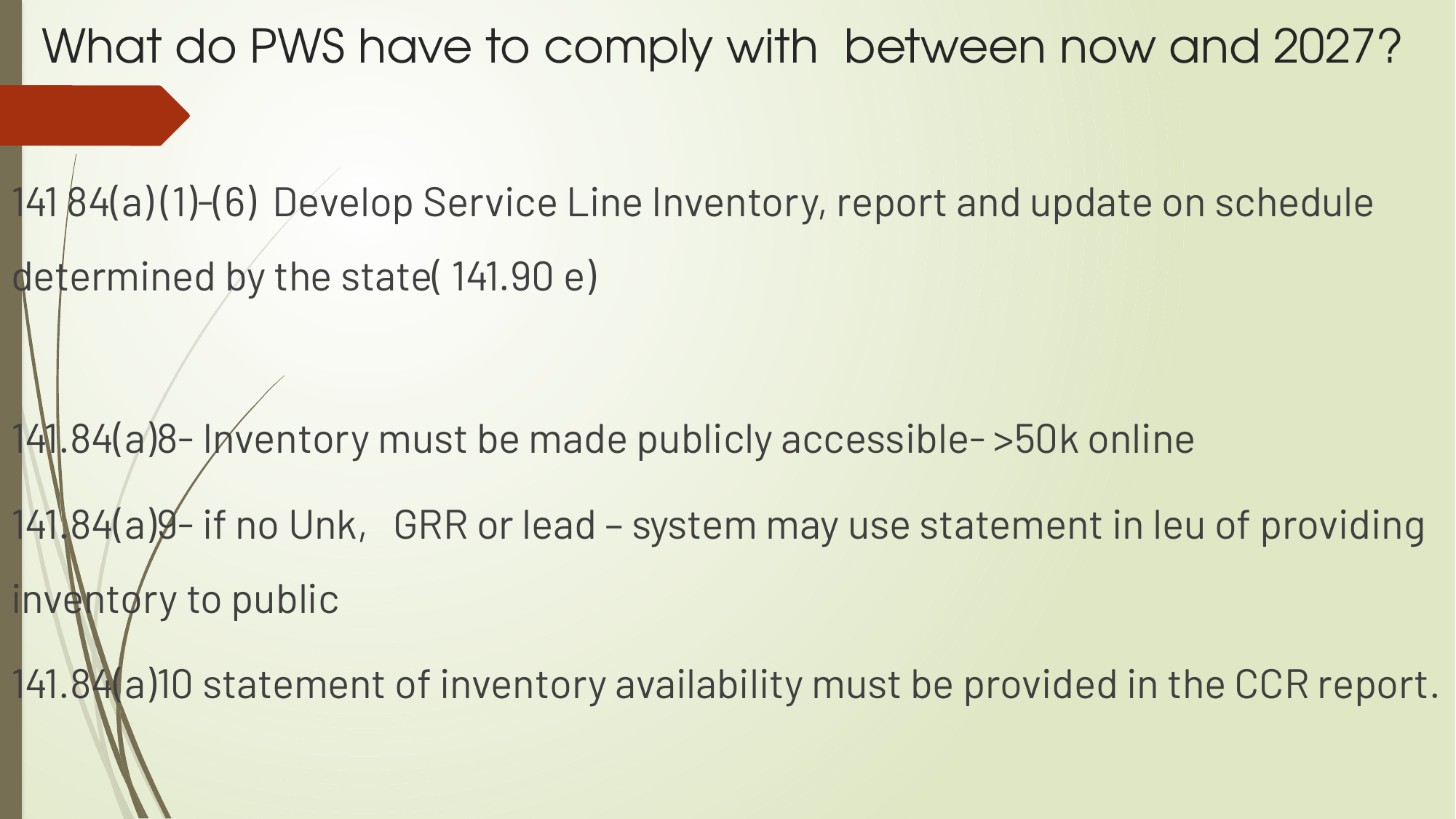

# What do PWS have to comply with  between now and 2027?
141 84(a) (1)-(6)  Develop Service Line Inventory, report and update on schedule determined by the state( 141.90 e)

141.84(a)8- Inventory must be made publicly accessible- >50k online
141.84(a)9- if no Unk,   GRR or lead – system may use statement in leu of providing inventory to public
141.84(a)10 statement of inventory availability must be provided in the CCR report.